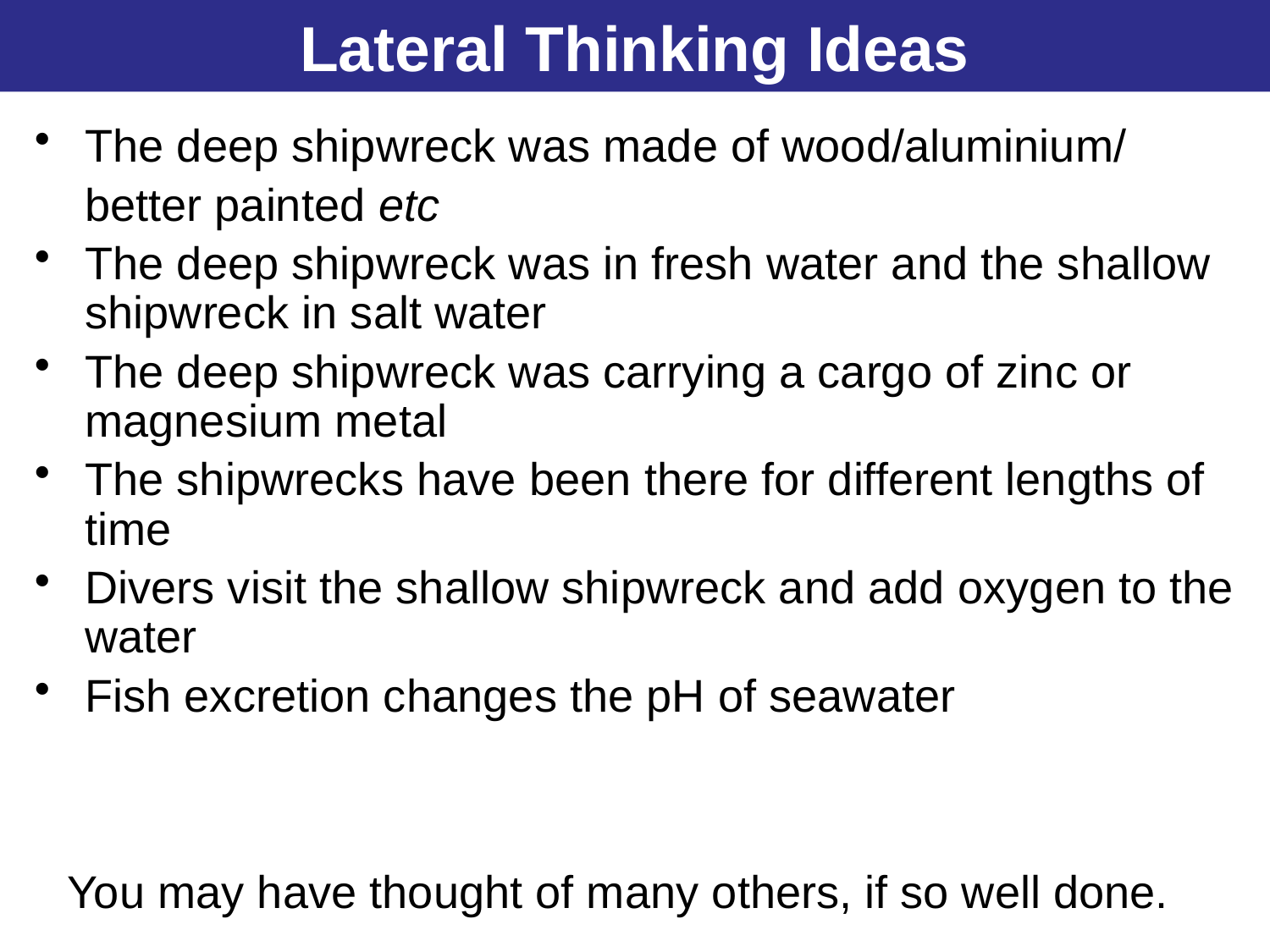

Lateral Thinking Ideas
The deep shipwreck was made of wood/aluminium/
	better painted etc
The deep shipwreck was in fresh water and the shallow shipwreck in salt water
The deep shipwreck was carrying a cargo of zinc or magnesium metal
The shipwrecks have been there for different lengths of time
Divers visit the shallow shipwreck and add oxygen to the water
Fish excretion changes the pH of seawater

You may have thought of many others, if so well done.